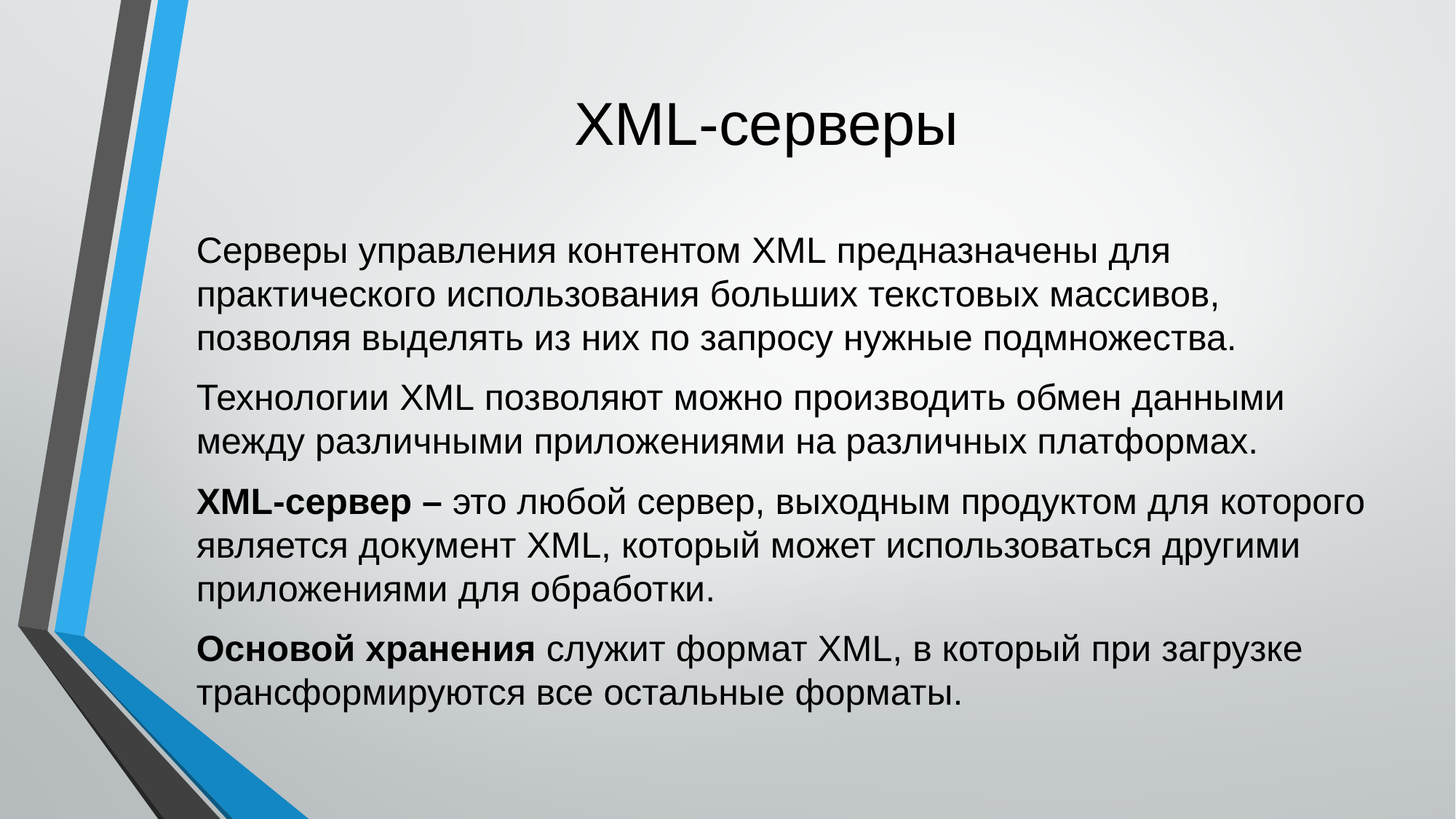

# XML-серверы
Серверы управления контентом XML предназначены для практического использования больших текстовых массивов, позволяя выделять из них по запросу нужные подмножества.
Технологии XML позволяют можно производить обмен данными между различными приложениями на различных платформах.
XML-сервер – это любой сервер, выходным продуктом для которого является документ XML, который может использоваться другими приложениями для обработки.
Основой хранения служит формат XML, в который при загрузке трансформируются все остальные форматы.